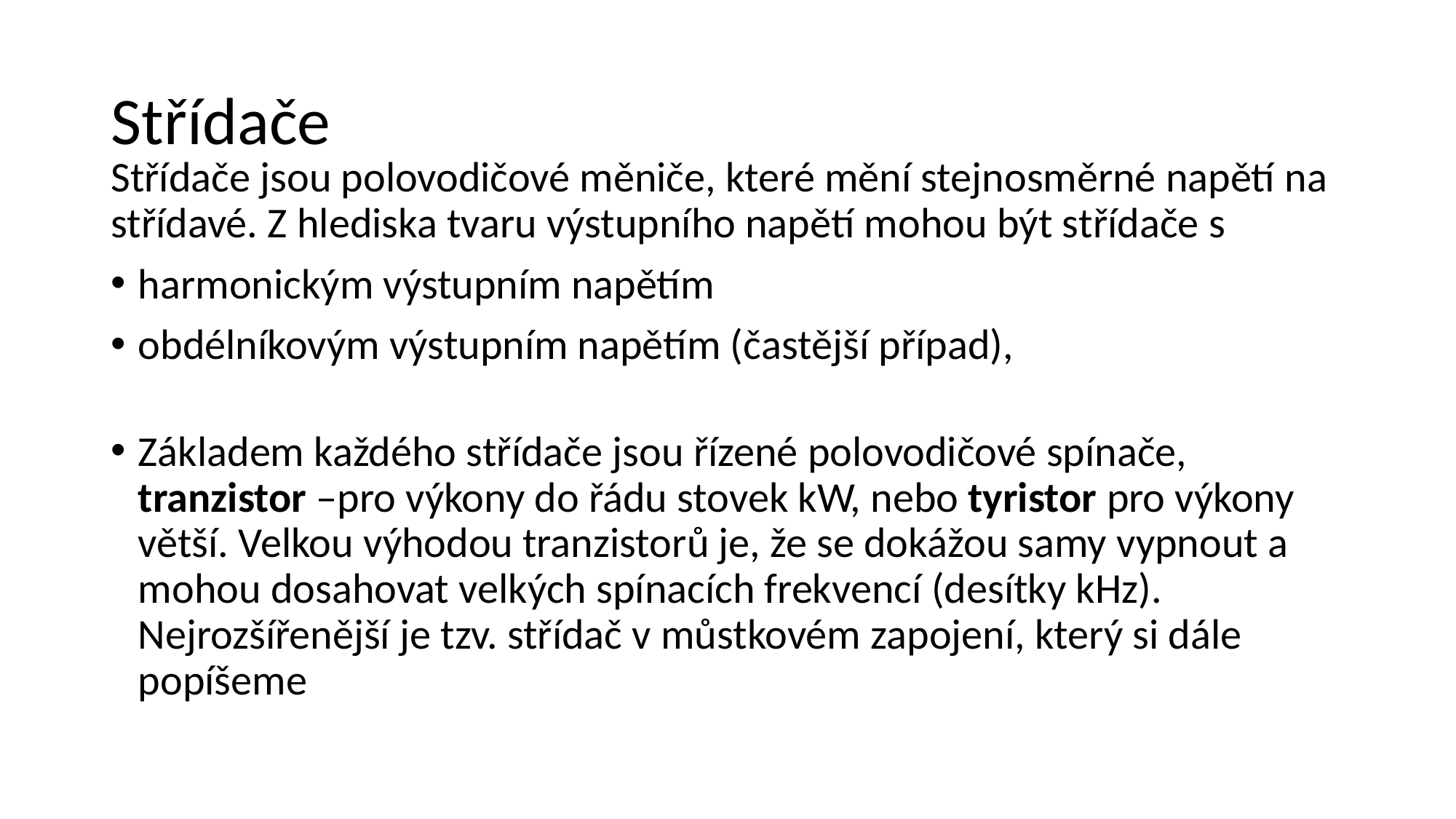

# Střídače
Střídače jsou polovodičové měniče, které mění stejnosměrné napětí na střídavé. Z hlediska tvaru výstupního napětí mohou být střídače s
harmonickým výstupním napětím
obdélníkovým výstupním napětím (častější případ),
Základem každého střídače jsou řízené polovodičové spínače, tranzistor –pro výkony do řádu stovek kW, nebo tyristor pro výkony větší. Velkou výhodou tranzistorů je, že se dokážou samy vypnout a mohou dosahovat velkých spínacích frekvencí (desítky kHz).
Nejrozšířenější je tzv. střídač v můstkovém zapojení, který si dále popíšeme